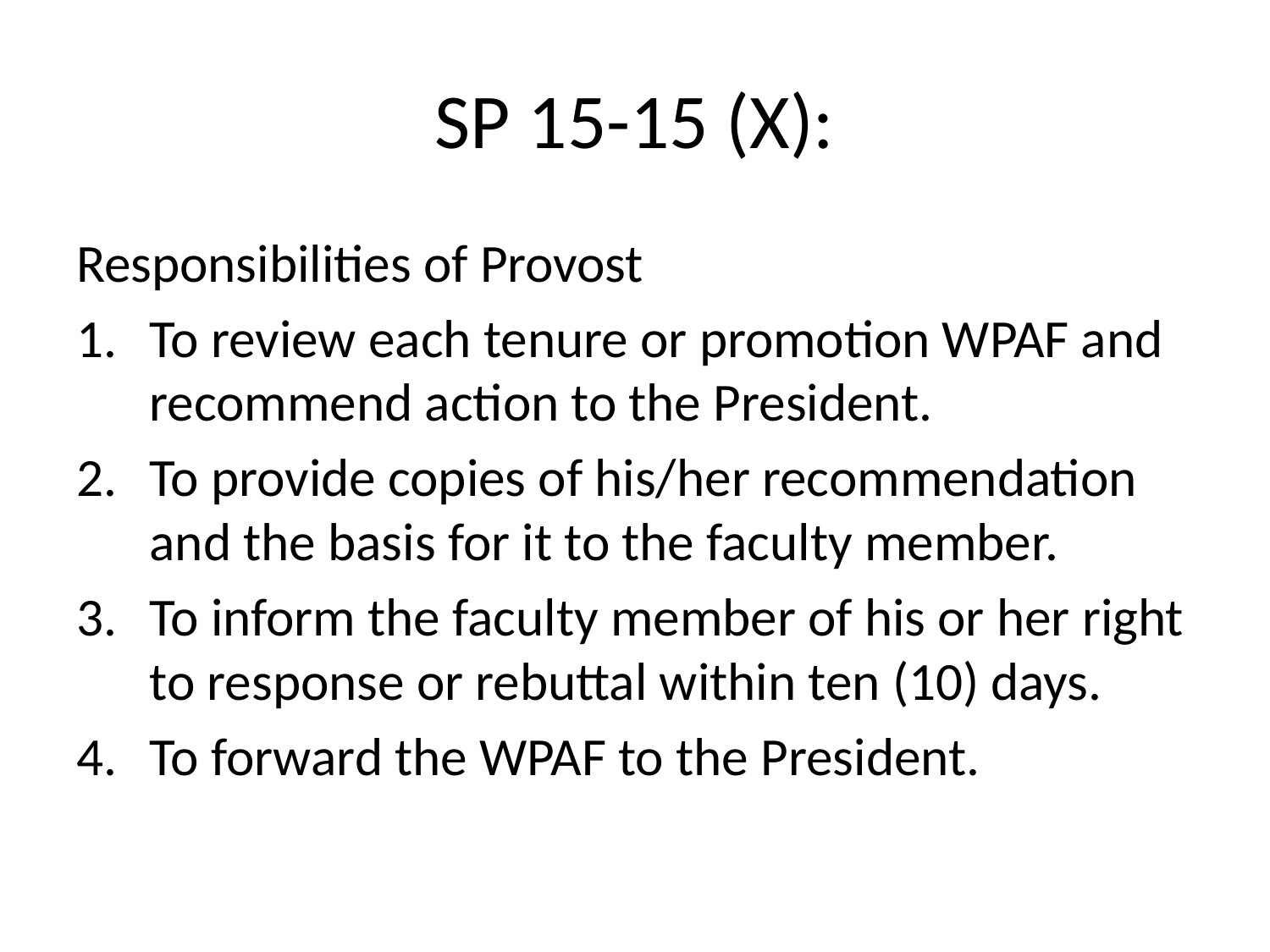

# SP 15-15 (X):
Responsibilities of Provost
To review each tenure or promotion WPAF and recommend action to the President.
To provide copies of his/her recommendation and the basis for it to the faculty member.
To inform the faculty member of his or her right to response or rebuttal within ten (10) days.
To forward the WPAF to the President.